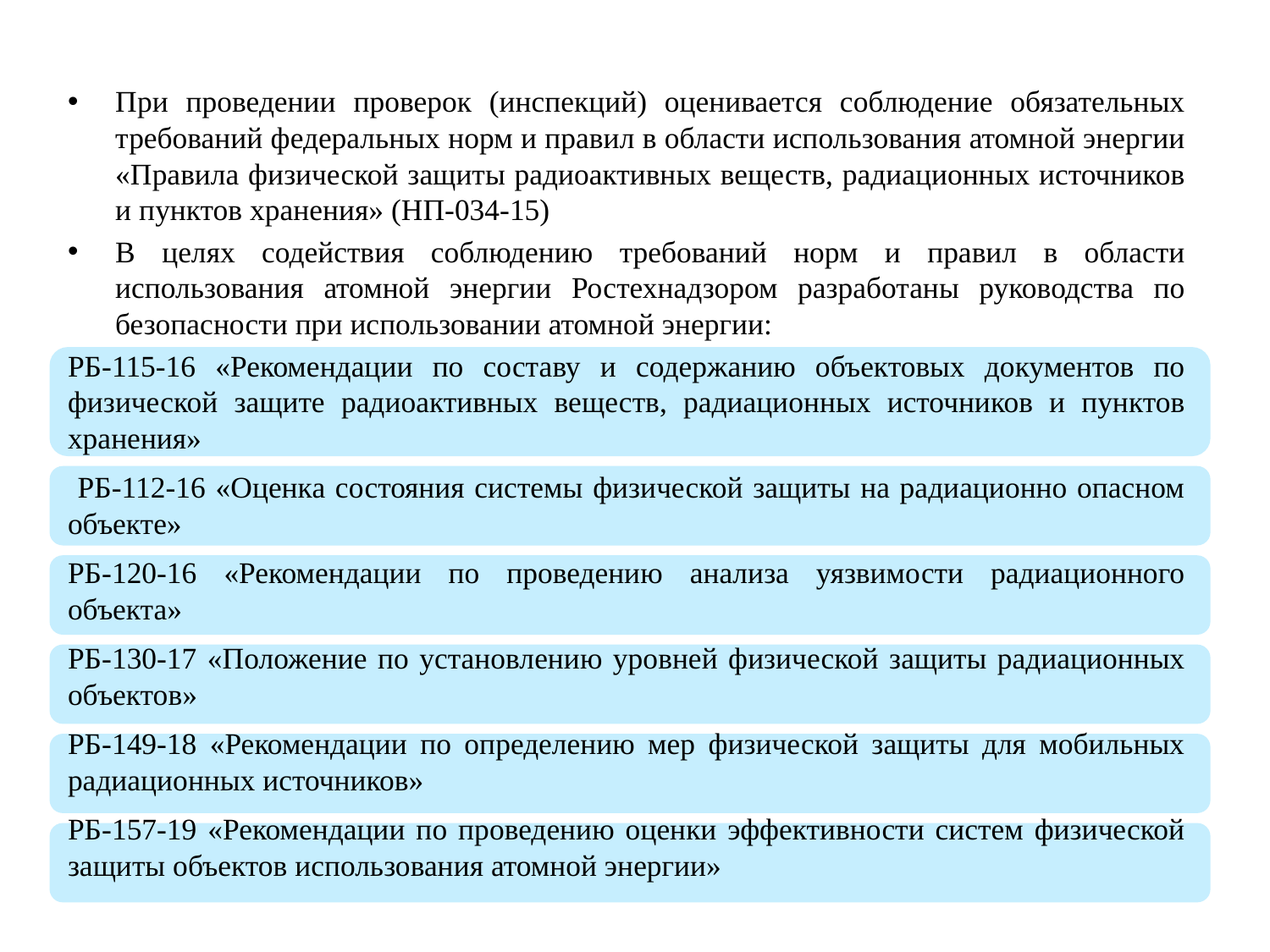

При проведении проверок (инспекций) оценивается соблюдение обязательных требований федеральных норм и правил в области использования атомной энергии «Правила физической защиты радиоактивных веществ, радиационных источников и пунктов хранения» (НП-034-15)
В целях содействия соблюдению требований норм и правил в области использования атомной энергии Ростехнадзором разработаны руководства по безопасности при использовании атомной энергии:
РБ-115-16 «Рекомендации по составу и содержанию объектовых документов по физической защите радиоактивных веществ, радиационных источников и пунктов хранения»

 РБ-112-16 «Оценка состояния системы физической защиты на радиационно опасном объекте»

РБ-120-16 «Рекомендации по проведению анализа уязвимости радиационного объекта»

РБ-130-17 «Положение по установлению уровней физической защиты радиационных объектов»

РБ-149-18 «Рекомендации по определению мер физической защиты для мобильных радиационных источников»

РБ-157-19 «Рекомендации по проведению оценки эффективности систем физической защиты объектов использования атомной энергии»